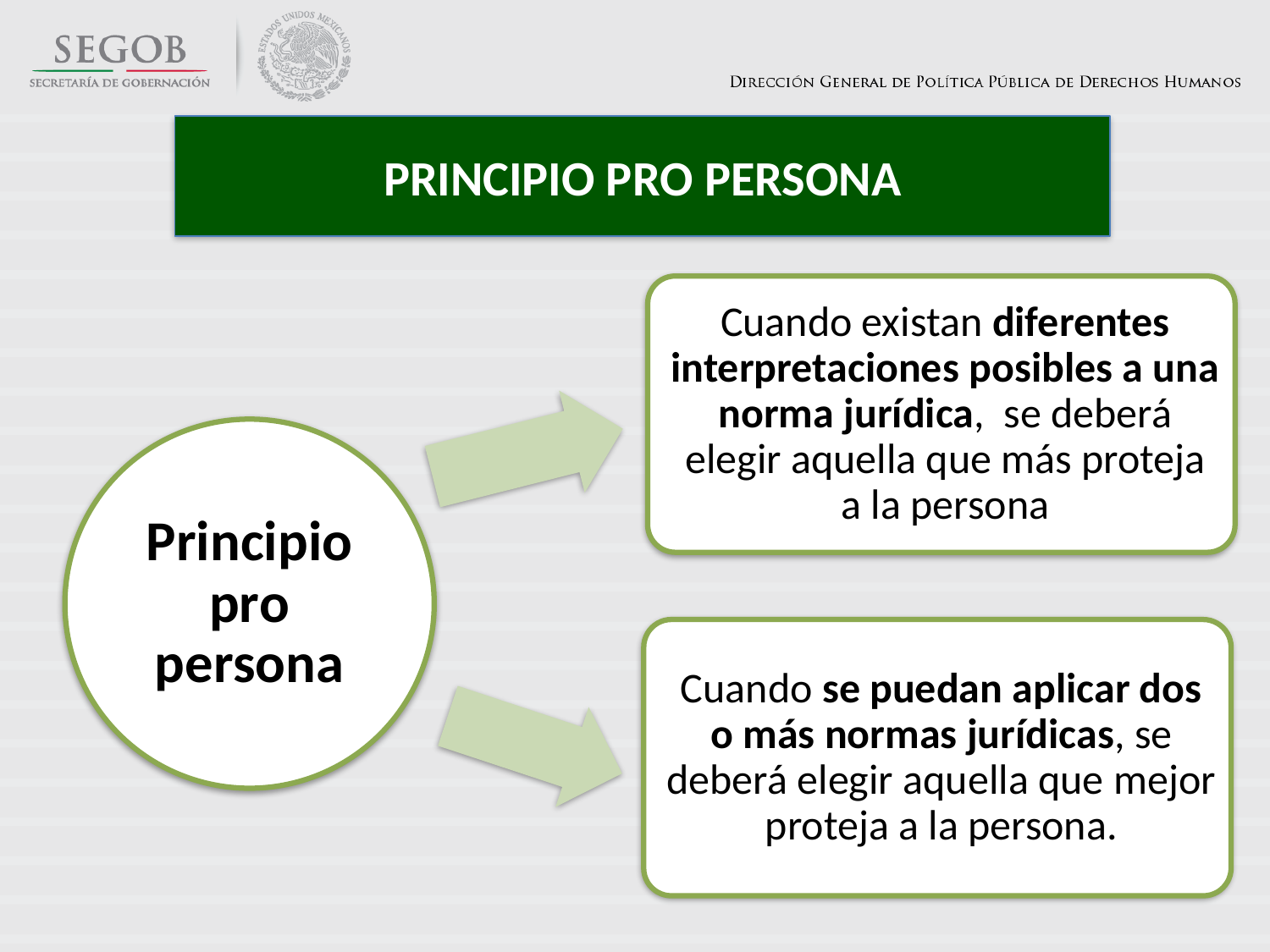

PRINCIPIO PRO PERSONA
Principio pro persona
Cuando existan diferentes interpretaciones posibles a una norma jurídica,  se deberá elegir aquella que más proteja a la persona
Cuando se puedan aplicar dos o más normas jurídicas, se deberá elegir aquella que mejor proteja a la persona.